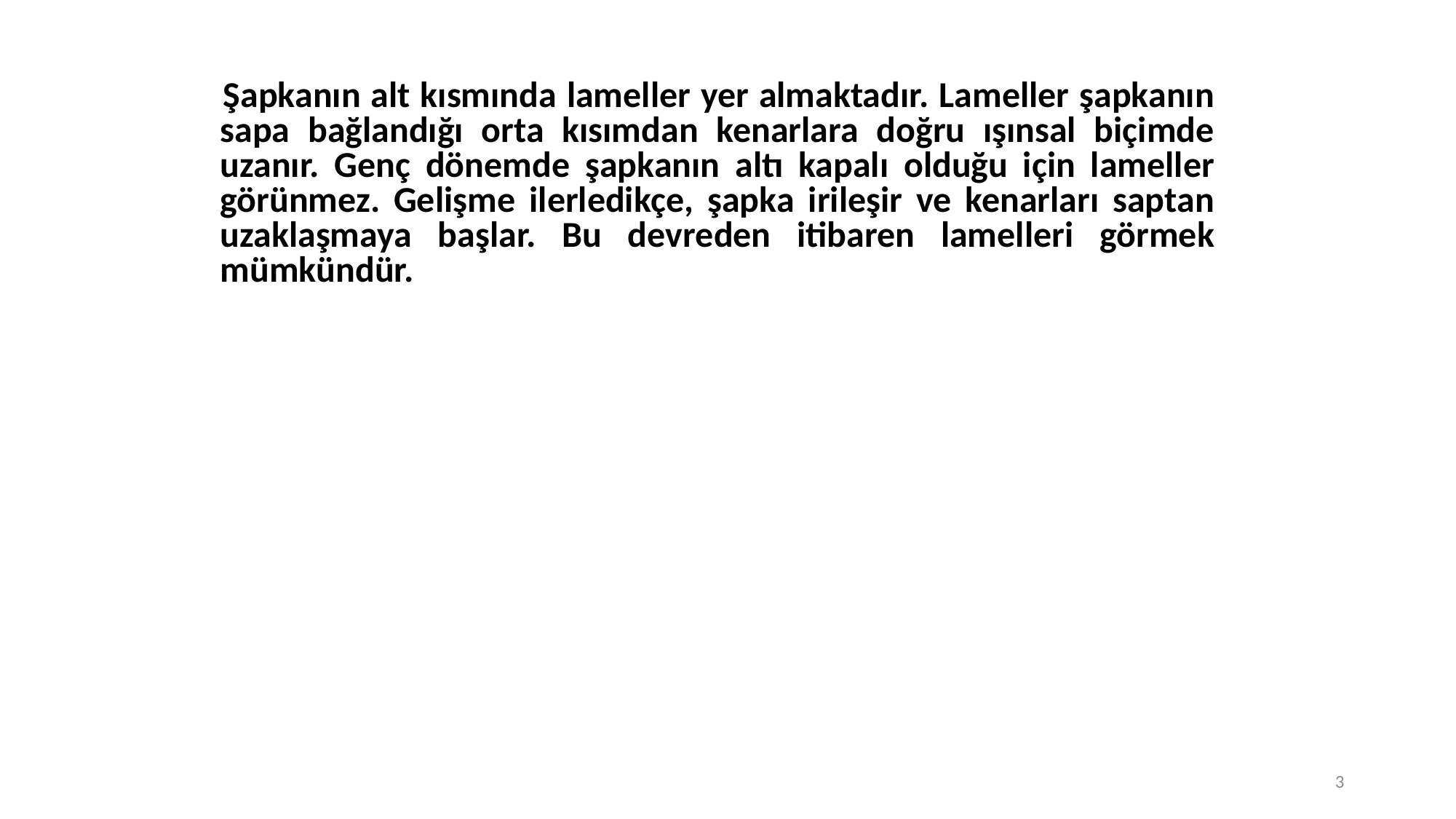

Şapkanın alt kısmında lameller yer almaktadır. Lameller şapkanın sapa bağlandığı orta kısımdan kenarlara doğru ışınsal biçimde uzanır. Genç dönemde şapkanın altı kapalı olduğu için lameller görünmez. Gelişme ilerledikçe, şapka irileşir ve kenarları saptan uzaklaşmaya başlar. Bu devreden itibaren lamelleri görmek mümkündür.

3